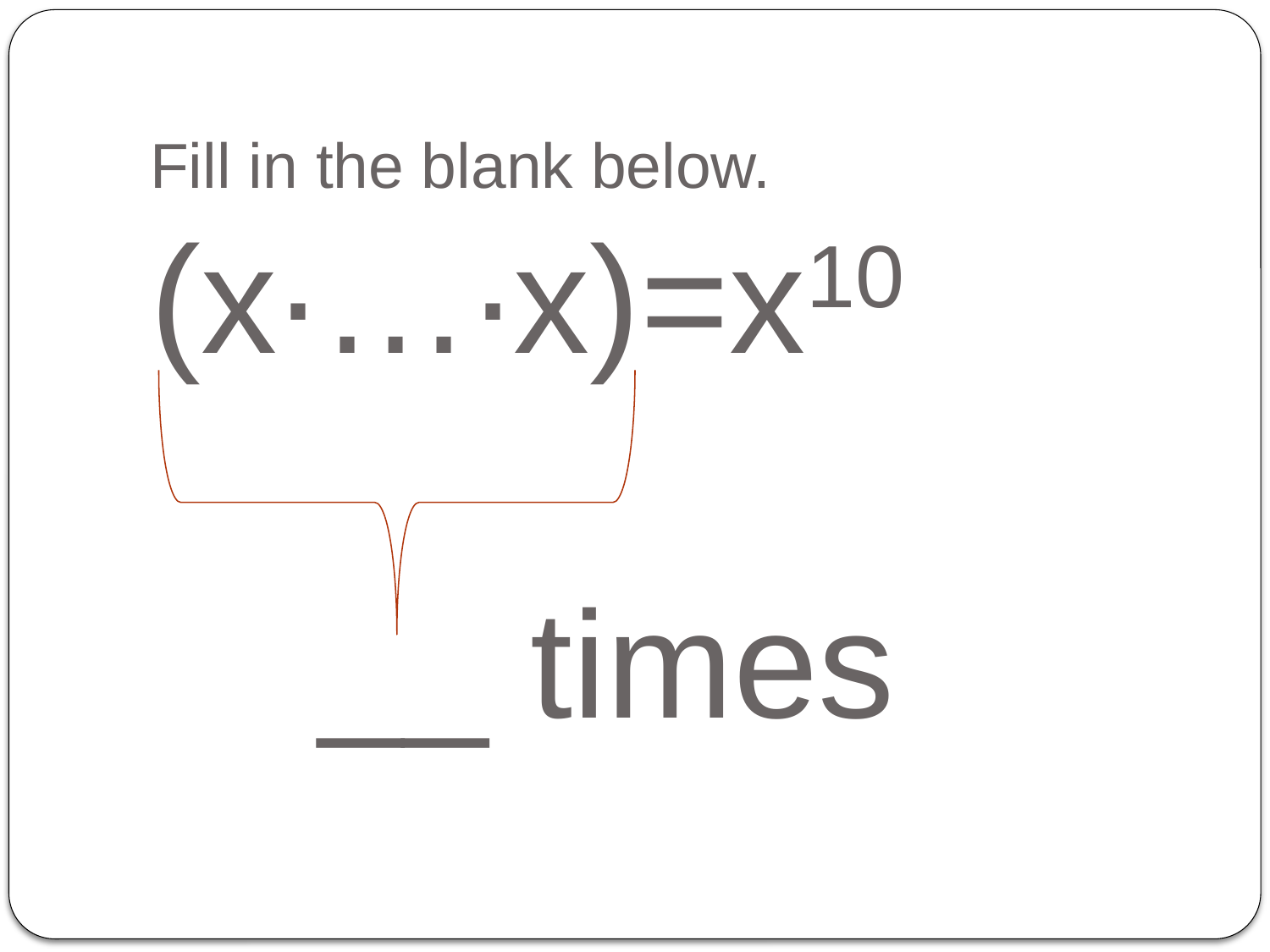

# Fill in the blank below. (x·…·x)=x10 __ times